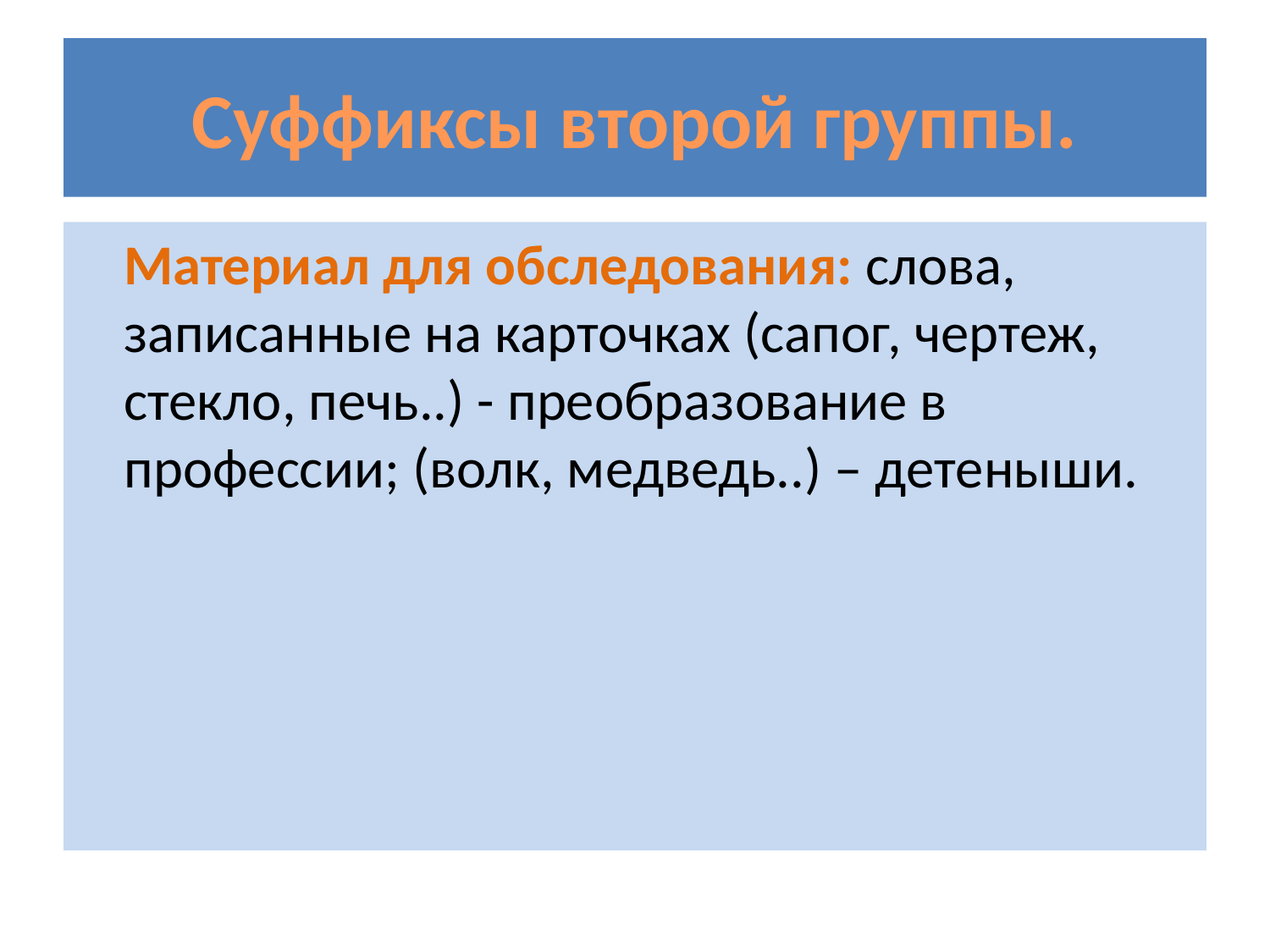

# Суффиксы второй группы.
	Материал для обследования: слова, записанные на карточках (сапог, чертеж, стекло, печь..) - преобразование в профессии; (волк, медведь..) – детеныши.